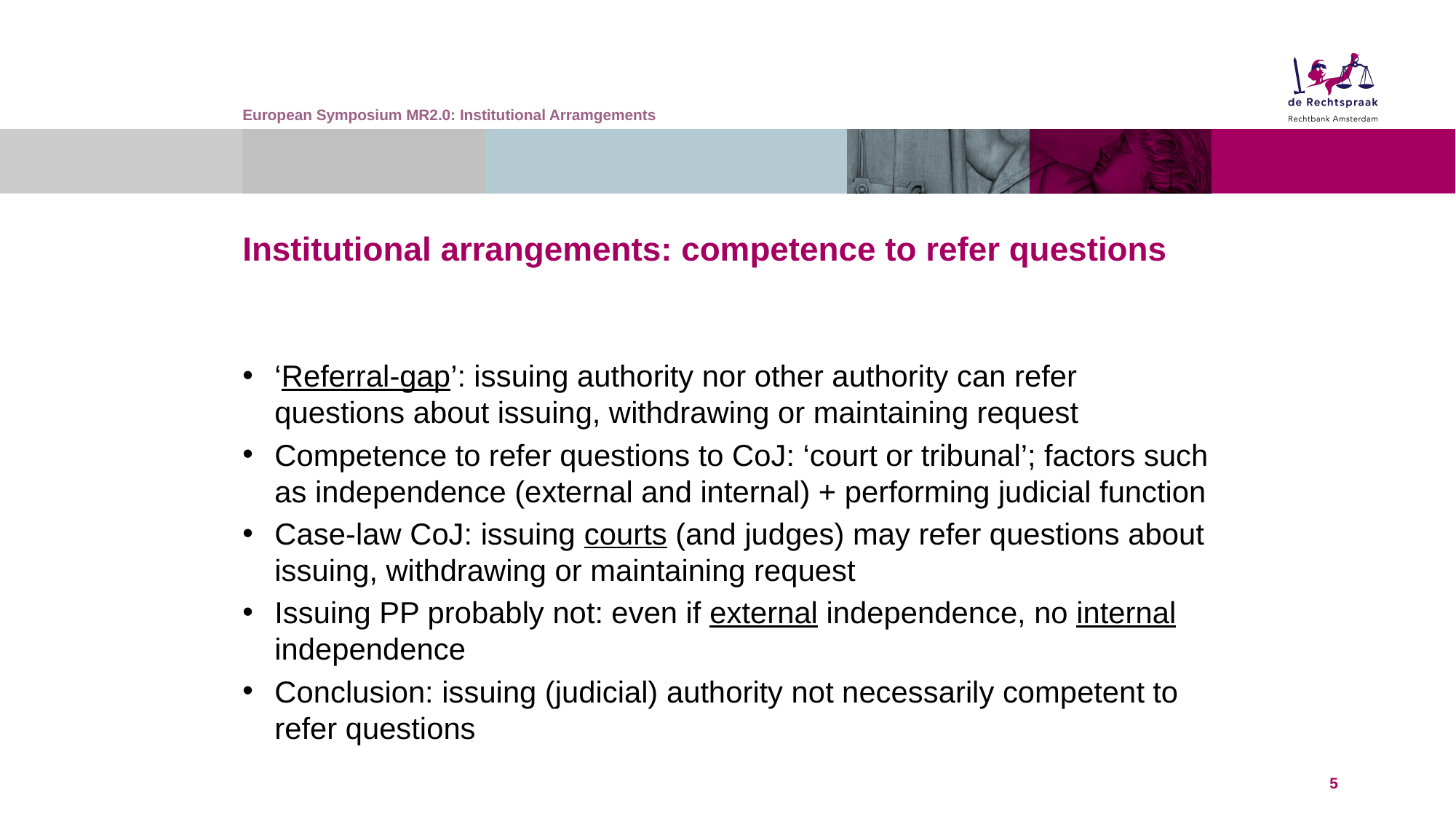

European Symposium MR2.0: Institutional Arramgements
# Institutional arrangements: competence to refer questions
‘Referral-gap’: issuing authority nor other authority can refer questions about issuing, withdrawing or maintaining request
Competence to refer questions to CoJ: ‘court or tribunal’; factors such as independence (external and internal) + performing judicial function
Case-law CoJ: issuing courts (and judges) may refer questions about issuing, withdrawing or maintaining request
Issuing PP probably not: even if external independence, no internal independence
Conclusion: issuing (judicial) authority not necessarily competent to refer questions

5